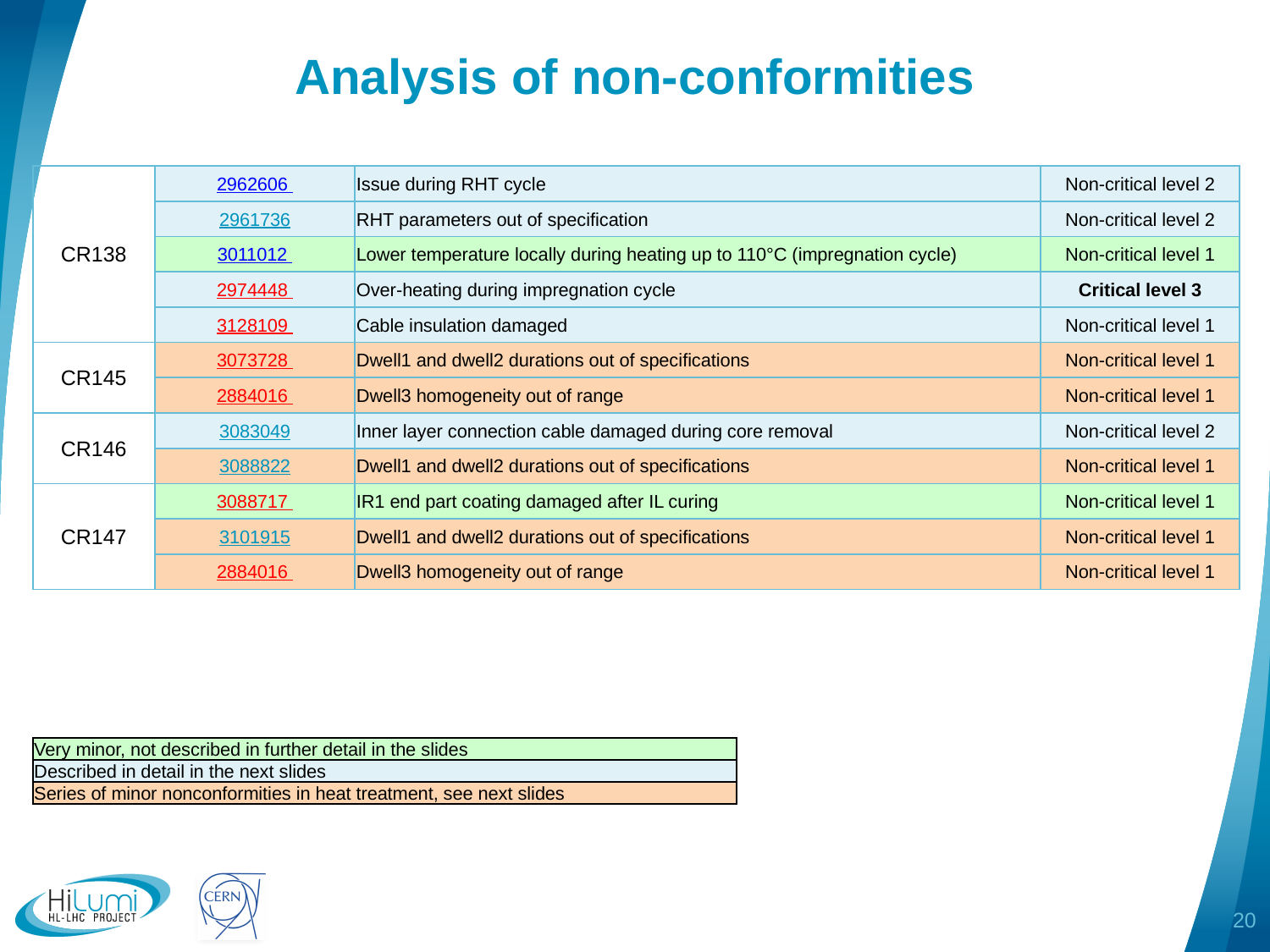

# Analysis of non-conformities
| CR138 | 2962606 | Issue during RHT cycle | Non-critical level 2 |
| --- | --- | --- | --- |
|  | 2961736 | RHT parameters out of specification | Non-critical level 2 |
|  | 3011012 | Lower temperature locally during heating up to 110°C (impregnation cycle) | Non-critical level 1 |
|  | 2974448 | Over-heating during impregnation cycle | Critical level 3 |
|  | 3128109 | Cable insulation damaged | Non-critical level 1 |
| CR145 | 3073728 | Dwell1 and dwell2 durations out of specifications | Non-critical level 1 |
|  | 2884016 | Dwell3 homogeneity out of range | Non-critical level 1 |
| CR146 | 3083049 | Inner layer connection cable damaged during core removal | Non-critical level 2 |
|  | 3088822 | Dwell1 and dwell2 durations out of specifications | Non-critical level 1 |
| CR147 | 3088717 | IR1 end part coating damaged after IL curing | Non-critical level 1 |
|  | 3101915 | Dwell1 and dwell2 durations out of specifications | Non-critical level 1 |
|  | 2884016 | Dwell3 homogeneity out of range | Non-critical level 1 |
| Very minor, not described in further detail in the slides |
| --- |
| Described in detail in the next slides |
| Series of minor nonconformities in heat treatment, see next slides |
20